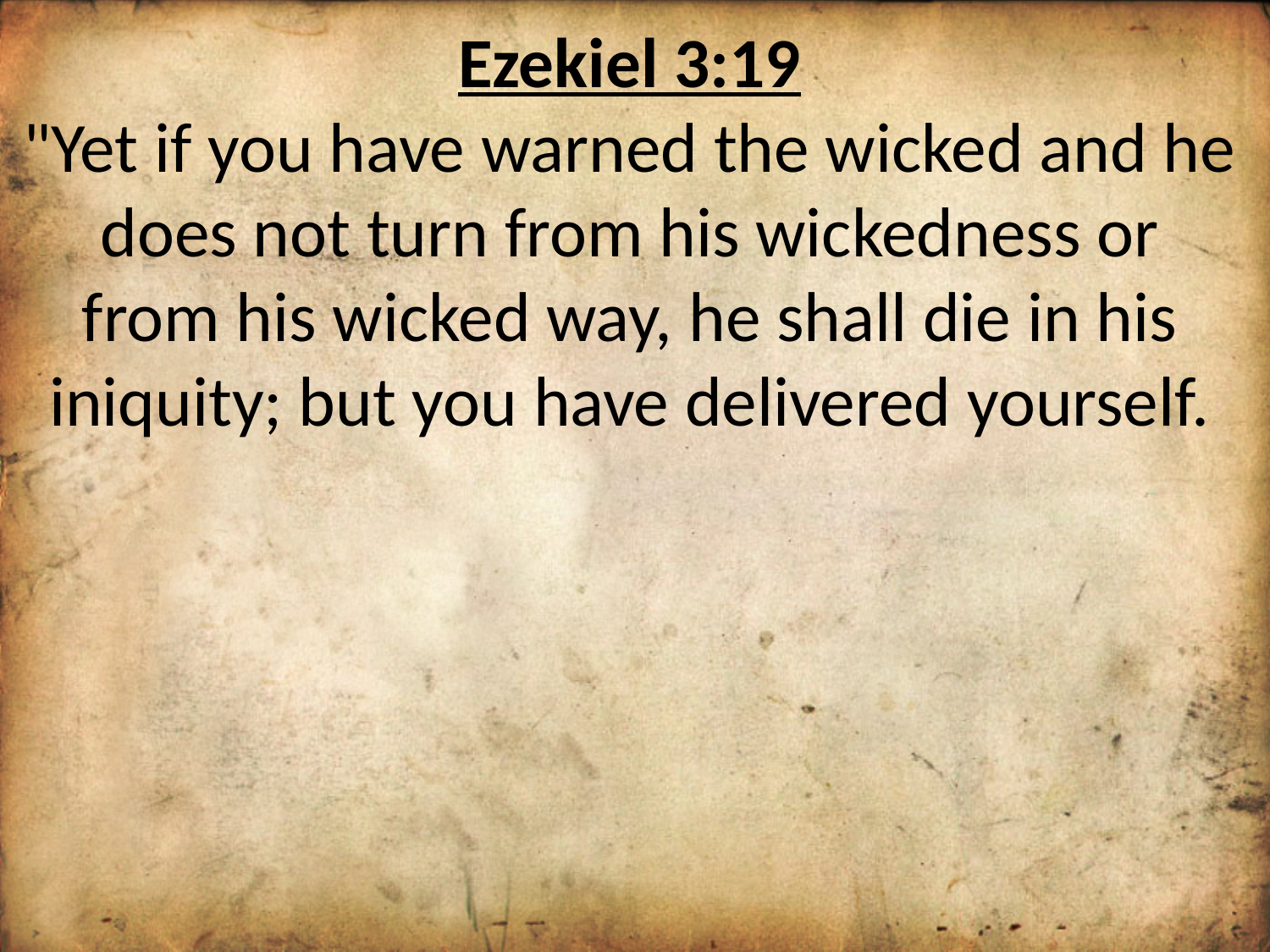

Ezekiel 3:19
"Yet if you have warned the wicked and he does not turn from his wickedness or from his wicked way, he shall die in his iniquity; but you have delivered yourself.